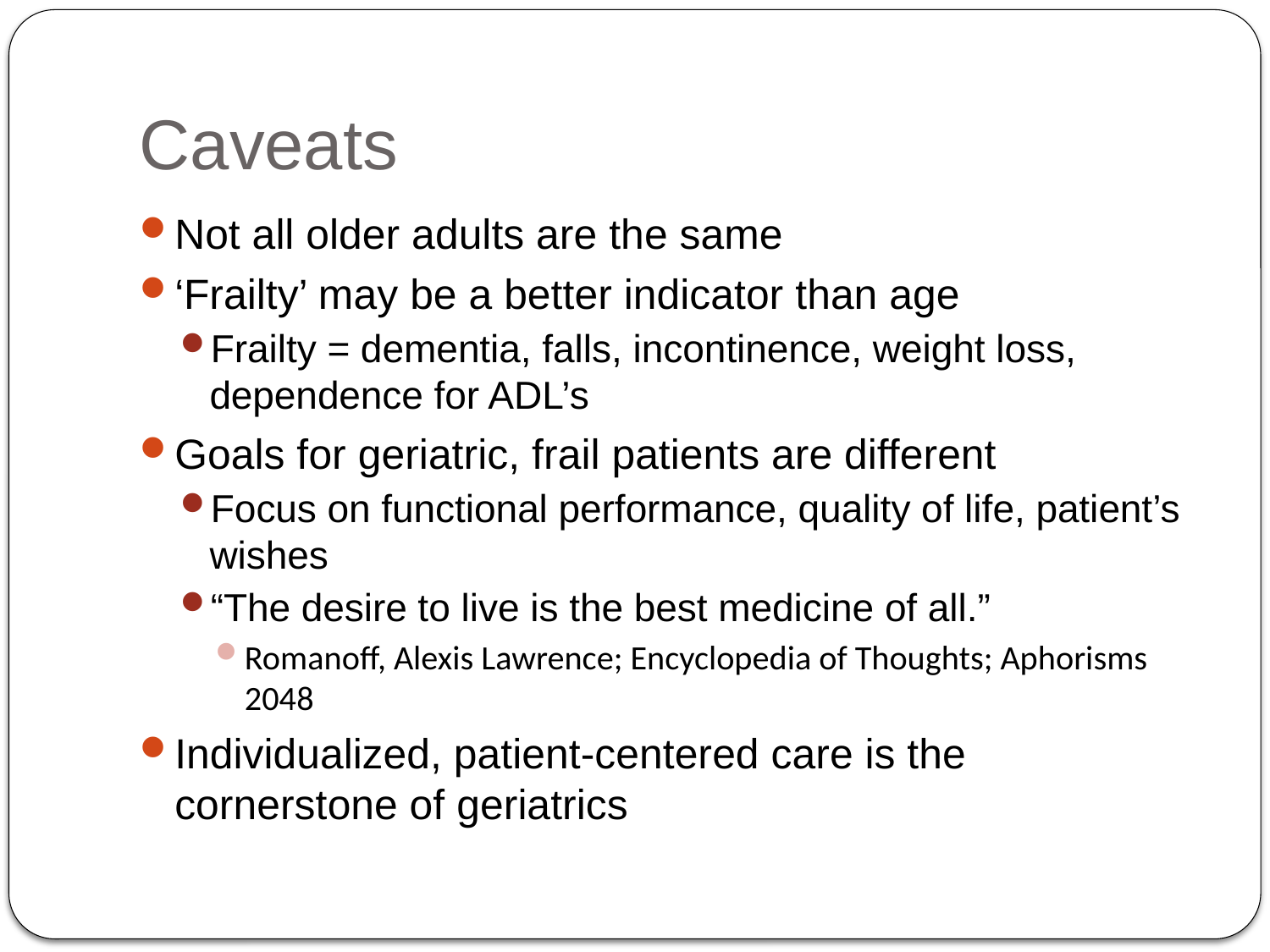

# Caveats
Not all older adults are the same
‘Frailty’ may be a better indicator than age
Frailty = dementia, falls, incontinence, weight loss, dependence for ADL’s
Goals for geriatric, frail patients are different
Focus on functional performance, quality of life, patient’s wishes
“The desire to live is the best medicine of all.”
Romanoff, Alexis Lawrence; Encyclopedia of Thoughts; Aphorisms 2048
Individualized, patient-centered care is the cornerstone of geriatrics